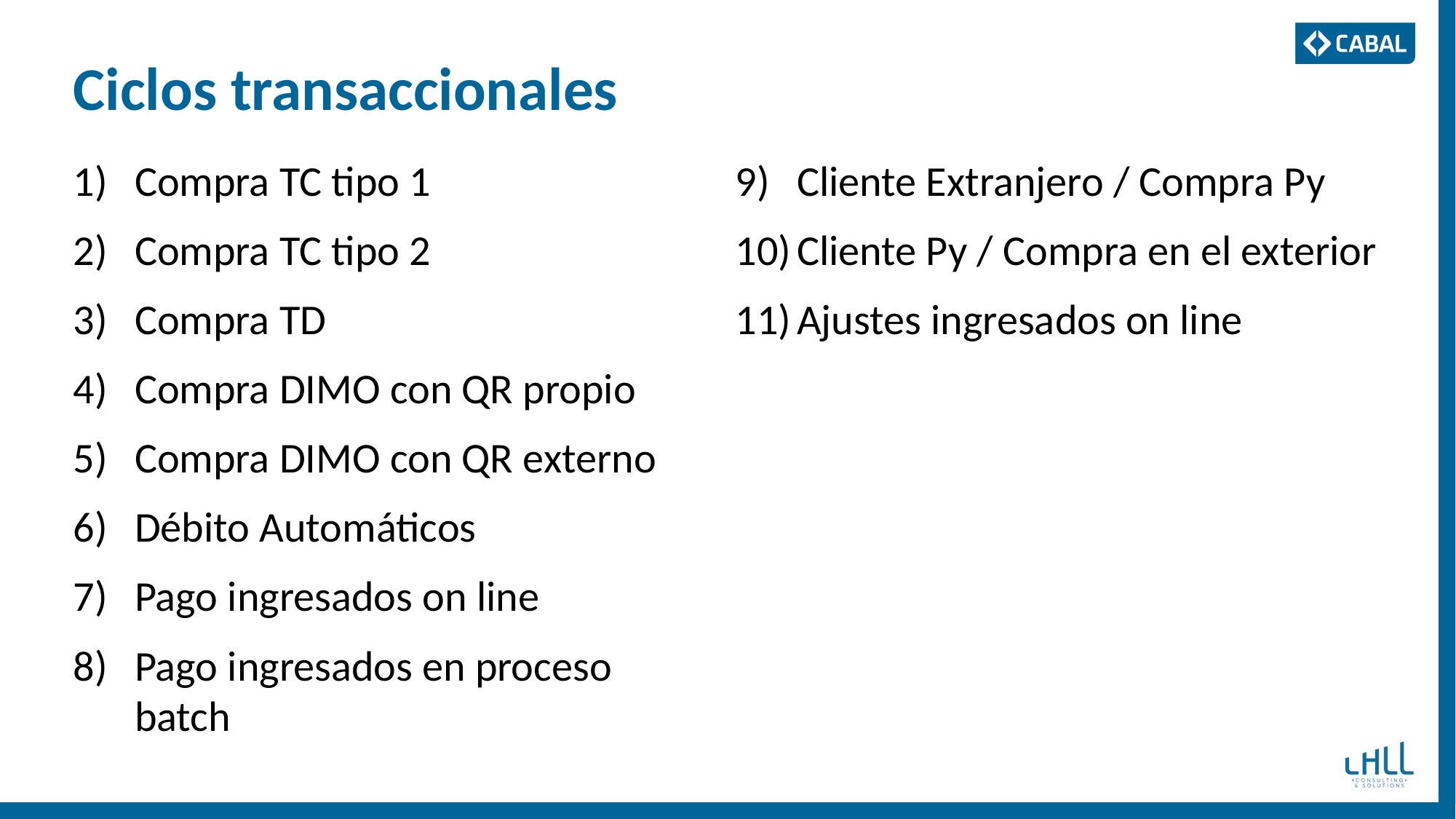

# Ciclos transaccionales
Compra TC tipo 1
Compra TC tipo 2
Compra TD
Compra DIMO con QR propio
Compra DIMO con QR externo
Débito Automáticos
Pago ingresados on line
Pago ingresados en proceso batch

Cliente Extranjero / Compra Py
Cliente Py / Compra en el exterior
Ajustes ingresados on line